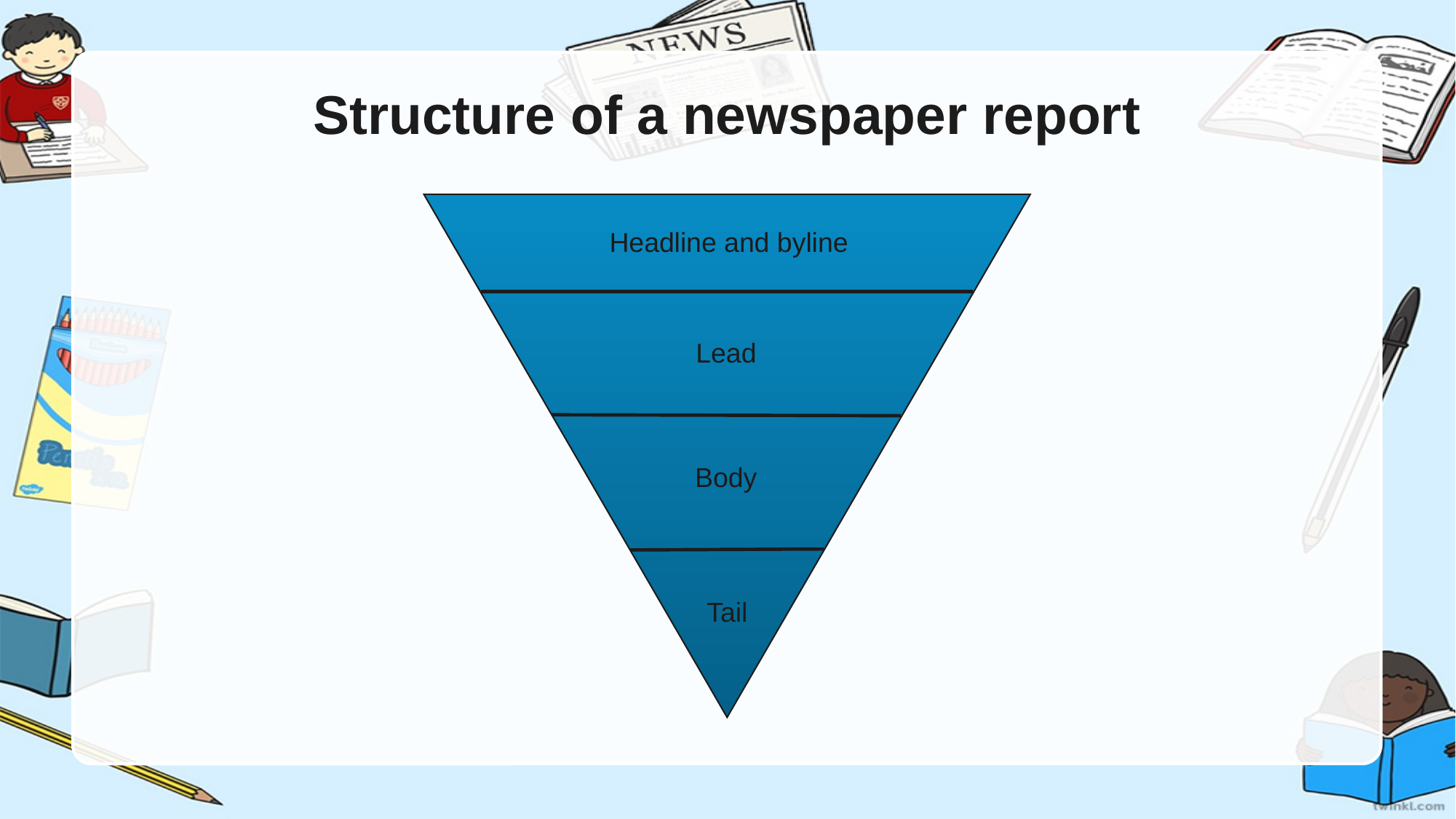

# Structure of a newspaper report

Headline and byline
Lead
Body
Tail